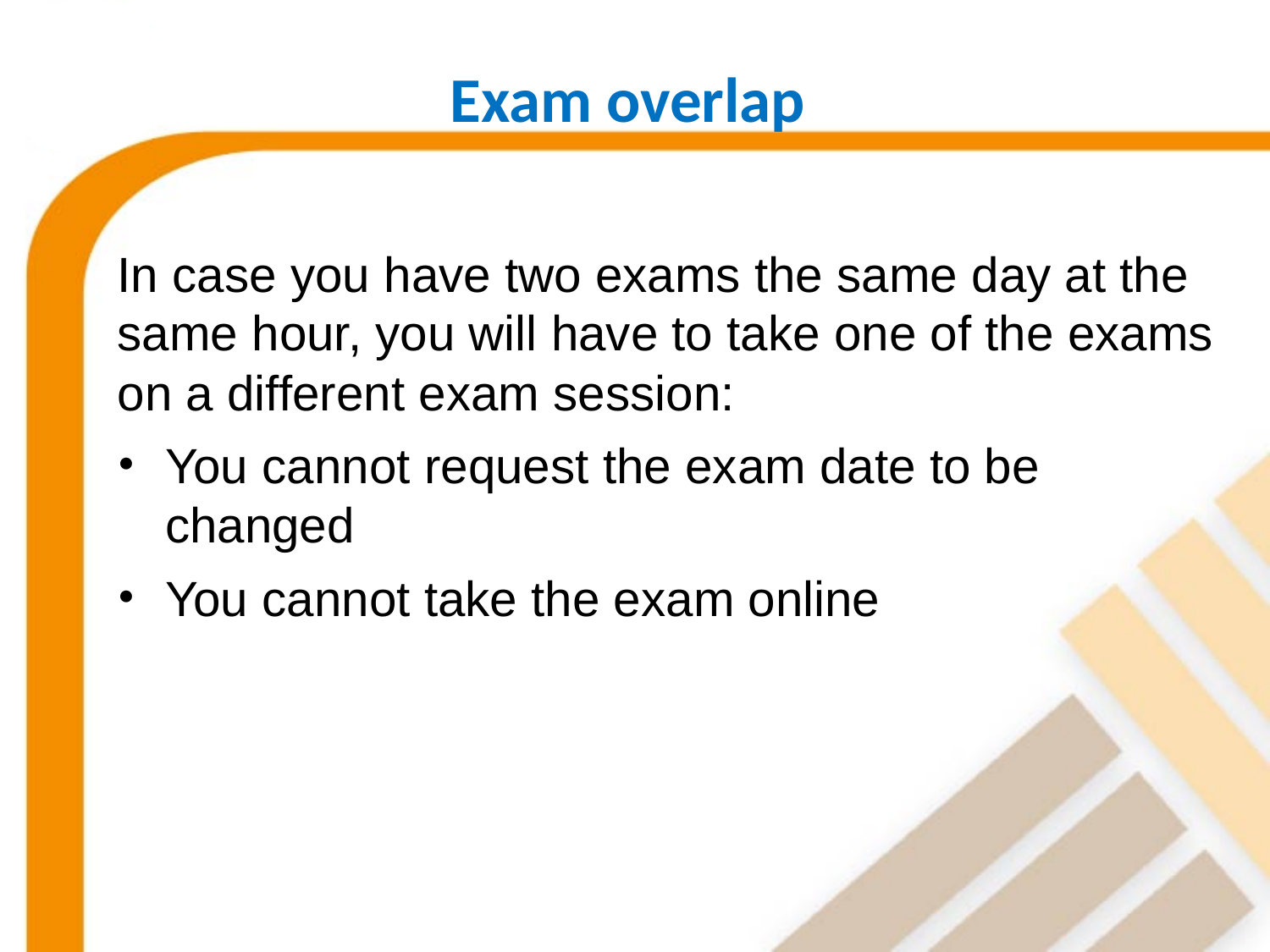

# Exam overlap

In case you have two exams the same day at the same hour, you will have to take one of the exams on a different exam session:
You cannot request the exam date to be changed
You cannot take the exam online